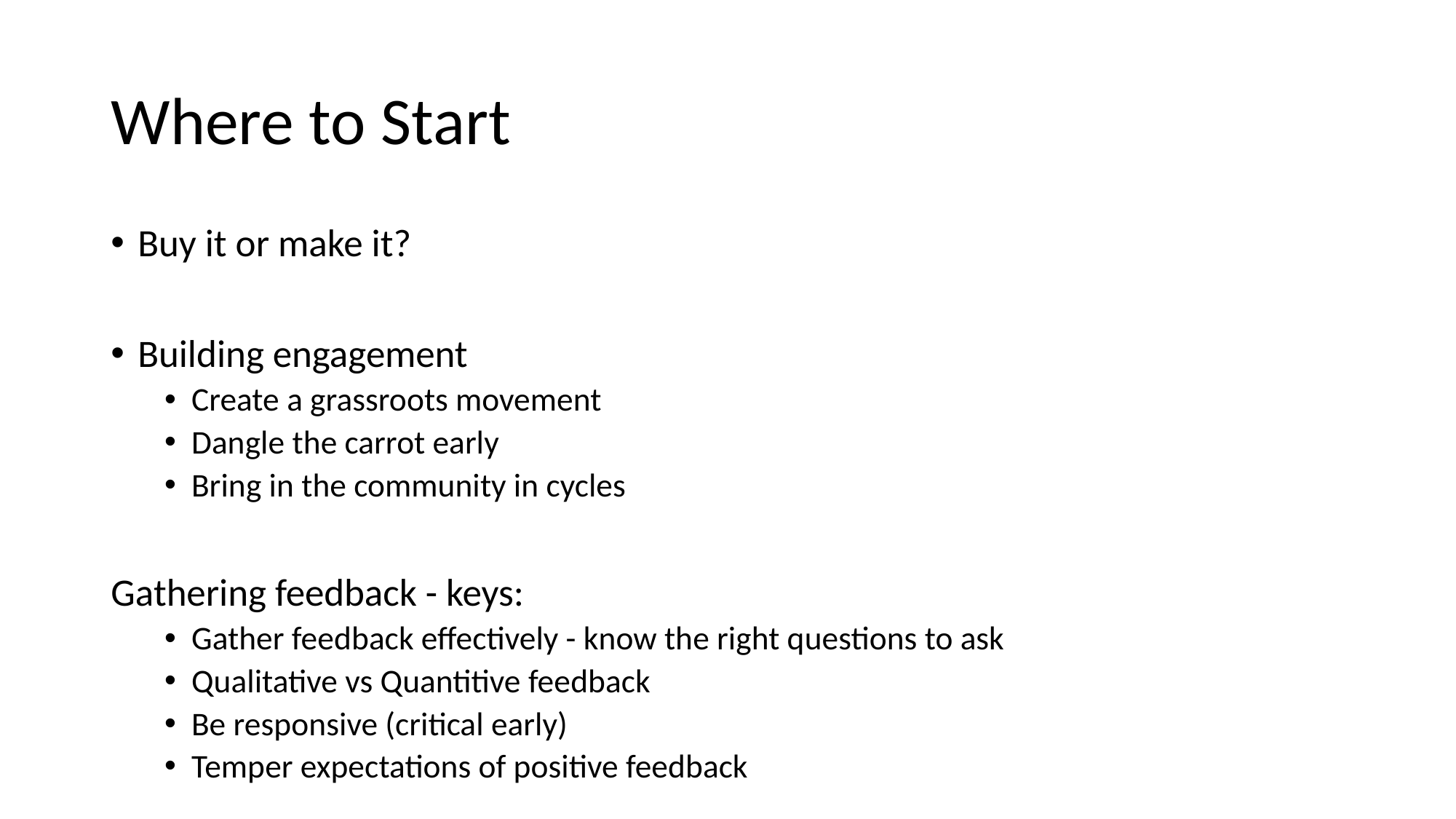

# Where to Start
Buy it or make it?

Building engagement
Create a grassroots movement
Dangle the carrot early
Bring in the community in cycles

Gathering feedback - keys:
Gather feedback effectively - know the right questions to ask
Qualitative vs Quantitive feedback
Be responsive (critical early)
Temper expectations of positive feedback